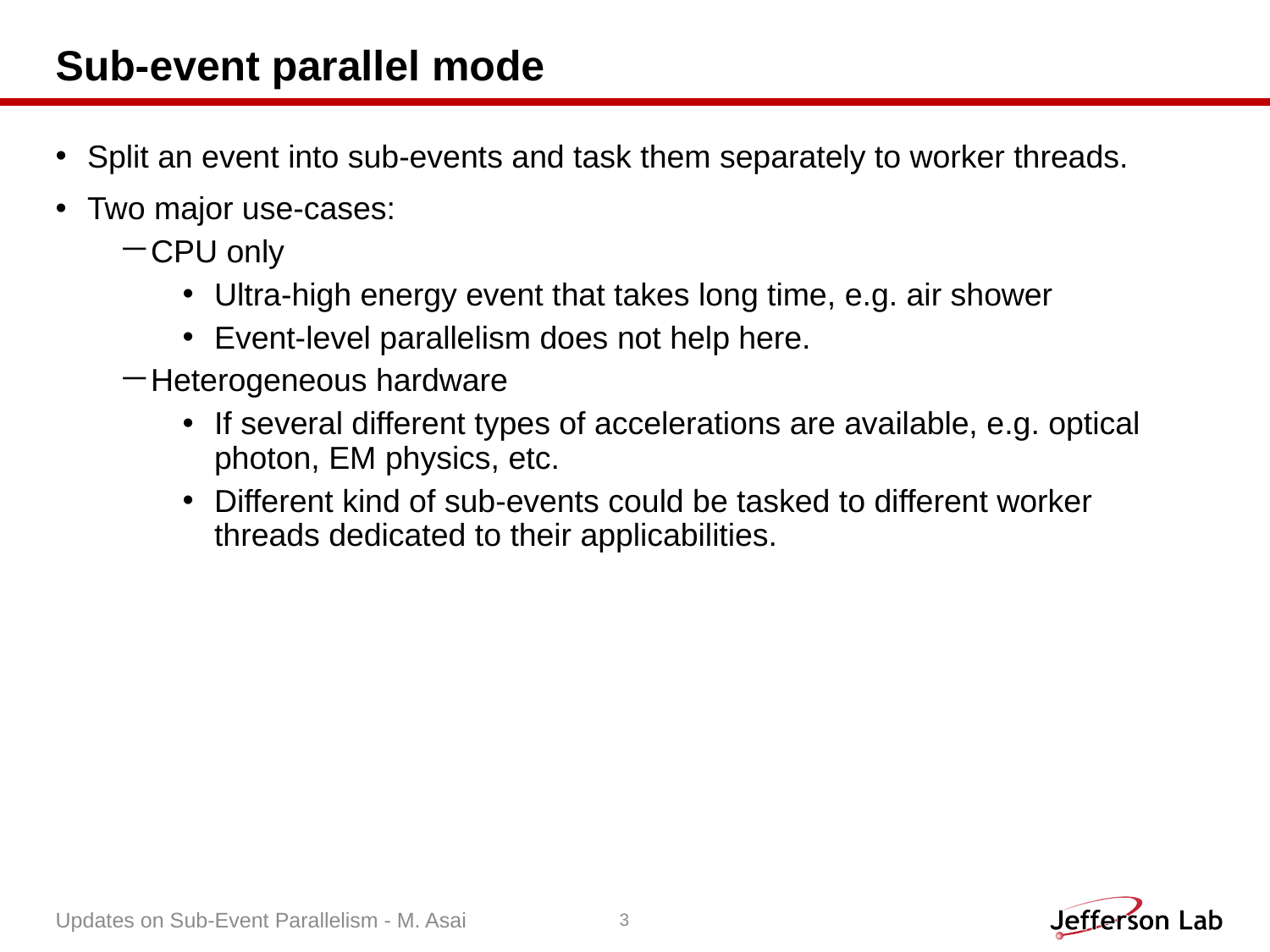

# Sub-event parallel mode
Split an event into sub-events and task them separately to worker threads.
Two major use-cases:
CPU only
Ultra-high energy event that takes long time, e.g. air shower
Event-level parallelism does not help here.
Heterogeneous hardware
If several different types of accelerations are available, e.g. optical photon, EM physics, etc.
Different kind of sub-events could be tasked to different worker threads dedicated to their applicabilities.
Updates on Sub-Event Parallelism - M. Asai
3